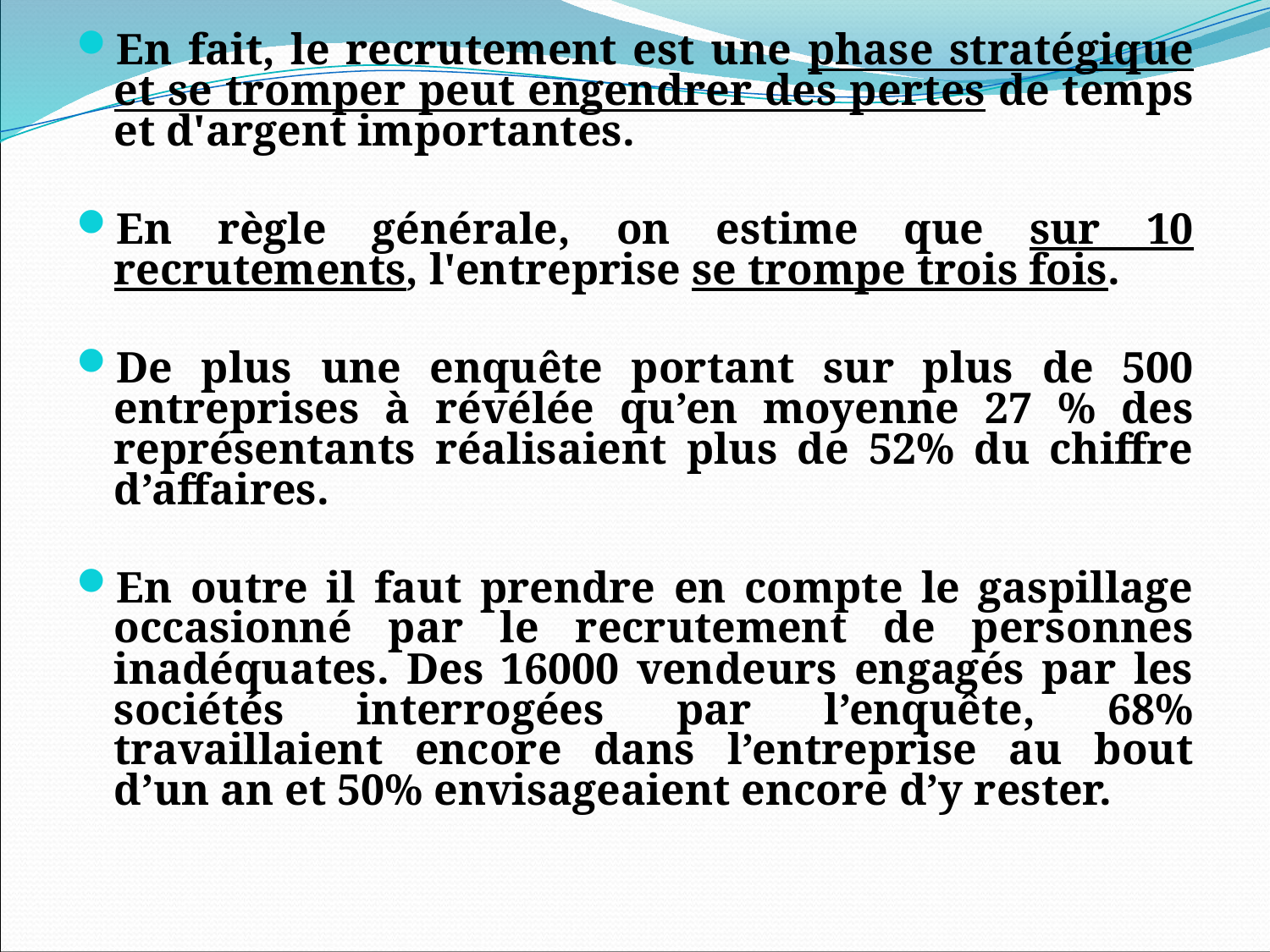

En fait, le recrutement est une phase stratégique et se tromper peut engendrer des pertes de temps et d'argent importantes.

En règle générale, on estime que sur 10 recrutements, l'entreprise se trompe trois fois.

De plus une enquête portant sur plus de 500 entreprises à révélée qu’en moyenne 27 % des représentants réalisaient plus de 52% du chiffre d’affaires.

En outre il faut prendre en compte le gaspillage occasionné par le recrutement de personnes inadéquates. Des 16000 vendeurs engagés par les sociétés interrogées par l’enquête, 68% travaillaient encore dans l’entreprise au bout d’un an et 50% envisageaient encore d’y rester.